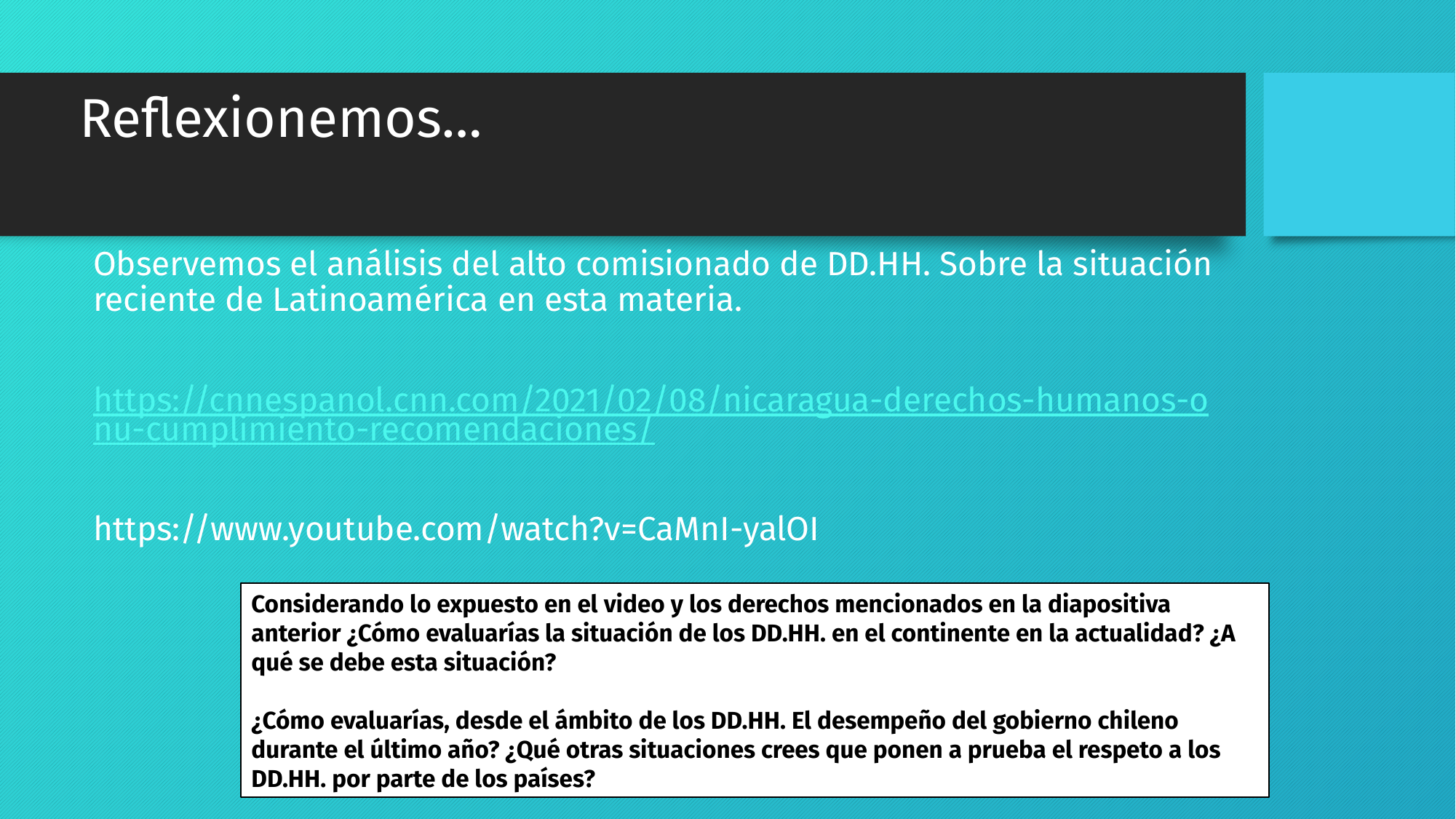

# Reflexionemos…
Observemos el análisis del alto comisionado de DD.HH. Sobre la situación reciente de Latinoamérica en esta materia.

https://cnnespanol.cnn.com/2021/02/08/nicaragua-derechos-humanos-onu-cumplimiento-recomendaciones/

https://www.youtube.com/watch?v=CaMnI-yalOI
Considerando lo expuesto en el video y los derechos mencionados en la diapositiva anterior ¿Cómo evaluarías la situación de los DD.HH. en el continente en la actualidad? ¿A qué se debe esta situación?

¿Cómo evaluarías, desde el ámbito de los DD.HH. El desempeño del gobierno chileno durante el último año? ¿Qué otras situaciones crees que ponen a prueba el respeto a los DD.HH. por parte de los países?